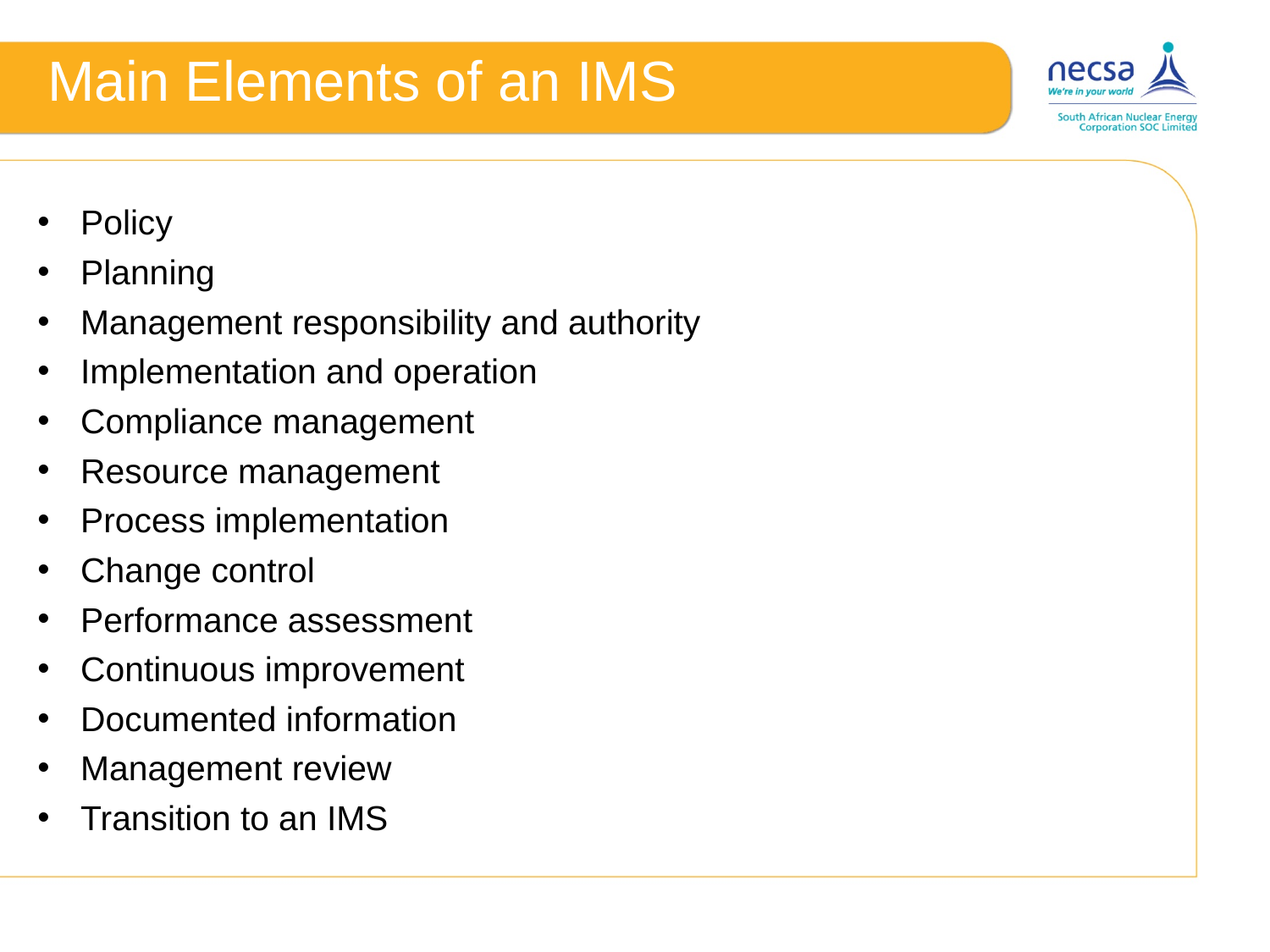

# Main Elements of an IMS
Policy
Planning
Management responsibility and authority
Implementation and operation
Compliance management
Resource management
Process implementation
Change control
Performance assessment
Continuous improvement
Documented information
Management review
Transition to an IMS